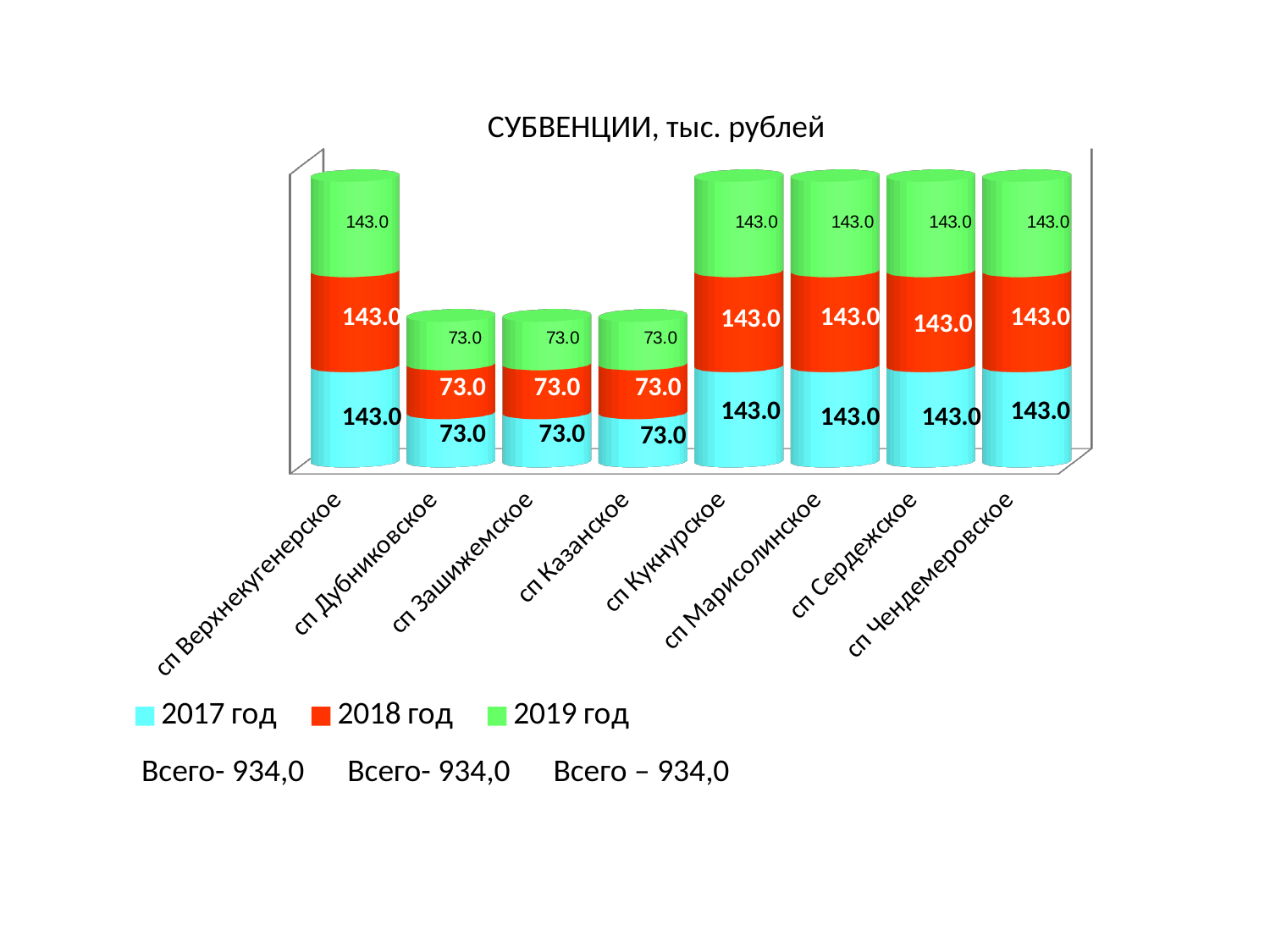

СУБВЕНЦИИ, тыс. рублей

[unsupported chart]

Всего- 934,0      Всего- 934,0      Всего – 934,0